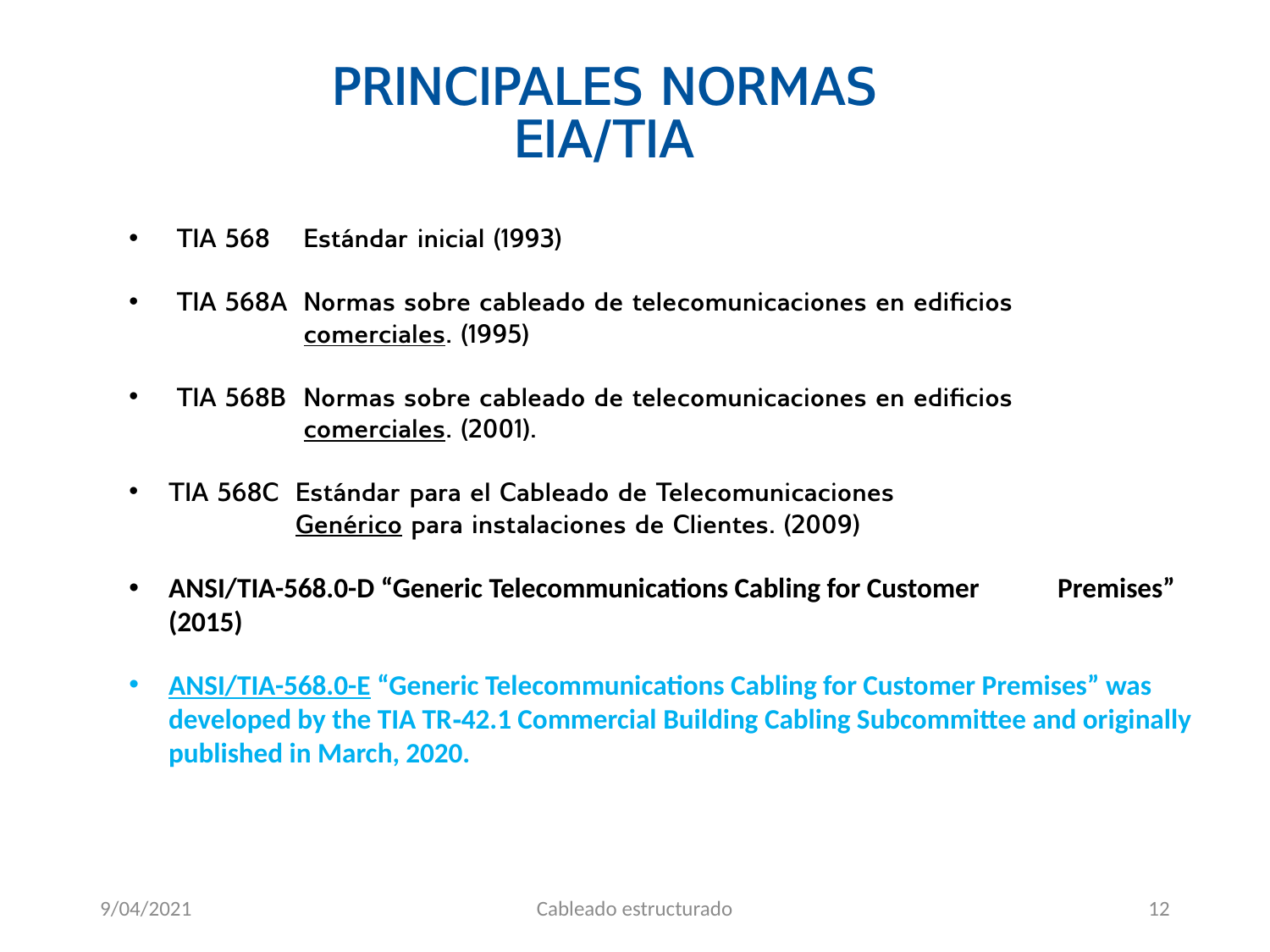

PRINCIPALES NORMAS
EIA/TIA
TIA 568	Estándar inicial (1993)

TIA 568A	Normas sobre cableado de telecomunicaciones en edificios 			comerciales. (1995)

TIA 568B	Normas sobre cableado de telecomunicaciones en edificios 			comerciales. (2001).

TIA 568C	Estándar para el Cableado de Telecomunicaciones 				Genérico para instalaciones de Clientes. (2009)

ANSI/TIA-568.0-D “Generic Telecommunications Cabling for Customer 	Premises” (2015)

ANSI/TIA-568.0-E “Generic Telecommunications Cabling for Customer Premises” was developed by the TIA TR‑42.1 Commercial Building Cabling Subcommittee and originally published in March, 2020.

9/04/2021
Cableado estructurado
12